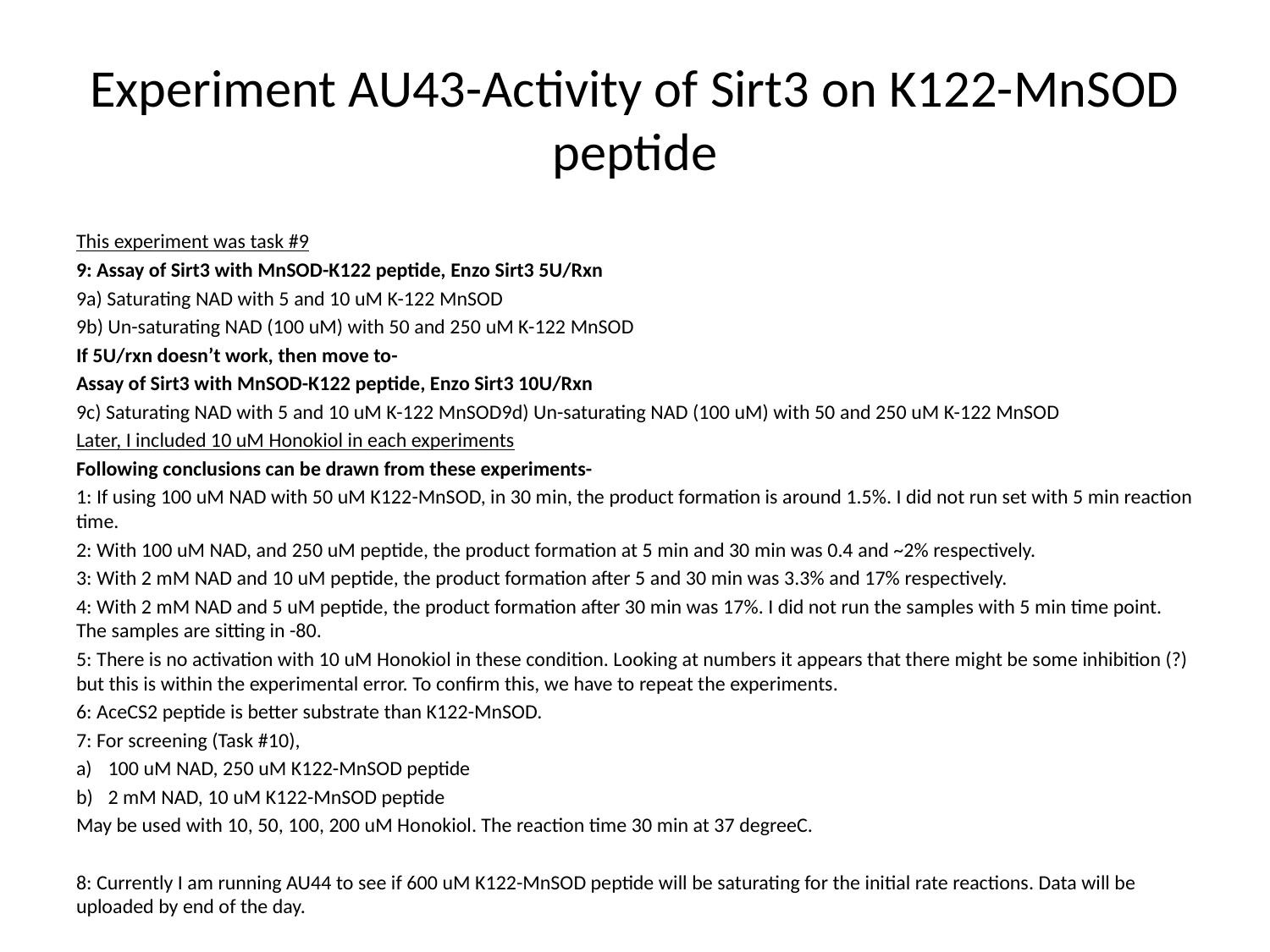

# Experiment AU43-Activity of Sirt3 on K122-MnSOD peptide
This experiment was task #9
9: Assay of Sirt3 with MnSOD-K122 peptide, Enzo Sirt3 5U/Rxn
9a) Saturating NAD with 5 and 10 uM K-122 MnSOD
9b) Un-saturating NAD (100 uM) with 50 and 250 uM K-122 MnSOD
If 5U/rxn doesn’t work, then move to-
Assay of Sirt3 with MnSOD-K122 peptide, Enzo Sirt3 10U/Rxn
9c) Saturating NAD with 5 and 10 uM K-122 MnSOD9d) Un-saturating NAD (100 uM) with 50 and 250 uM K-122 MnSOD
Later, I included 10 uM Honokiol in each experiments
Following conclusions can be drawn from these experiments-
1: If using 100 uM NAD with 50 uM K122-MnSOD, in 30 min, the product formation is around 1.5%. I did not run set with 5 min reaction time.
2: With 100 uM NAD, and 250 uM peptide, the product formation at 5 min and 30 min was 0.4 and ~2% respectively.
3: With 2 mM NAD and 10 uM peptide, the product formation after 5 and 30 min was 3.3% and 17% respectively.
4: With 2 mM NAD and 5 uM peptide, the product formation after 30 min was 17%. I did not run the samples with 5 min time point. The samples are sitting in -80.
5: There is no activation with 10 uM Honokiol in these condition. Looking at numbers it appears that there might be some inhibition (?) but this is within the experimental error. To confirm this, we have to repeat the experiments.
6: AceCS2 peptide is better substrate than K122-MnSOD.
7: For screening (Task #10),
100 uM NAD, 250 uM K122-MnSOD peptide
2 mM NAD, 10 uM K122-MnSOD peptide
May be used with 10, 50, 100, 200 uM Honokiol. The reaction time 30 min at 37 degreeC.

8: Currently I am running AU44 to see if 600 uM K122-MnSOD peptide will be saturating for the initial rate reactions. Data will be uploaded by end of the day.